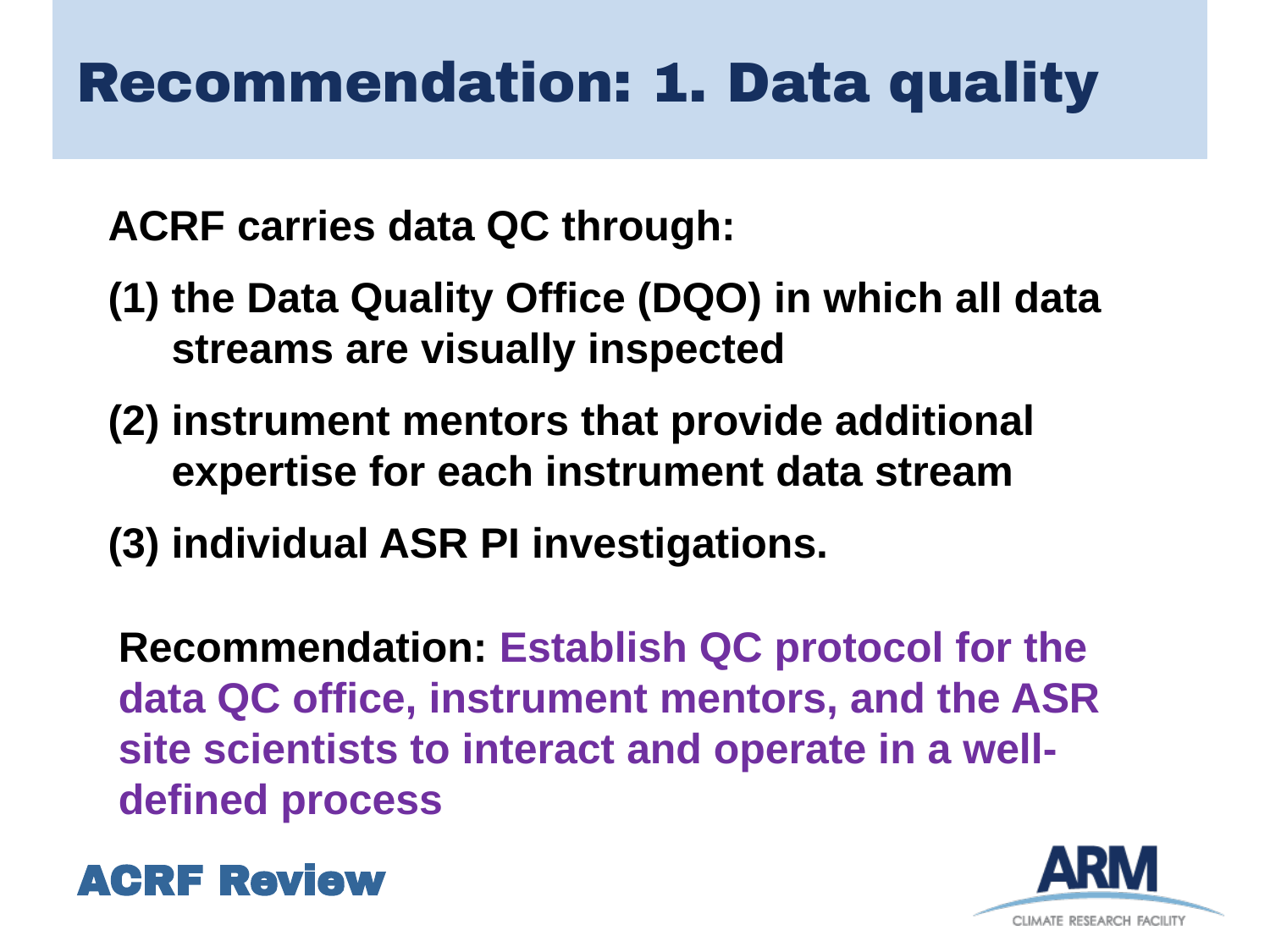

# Recommendation: 1. Data quality
ACRF carries data QC through:
the Data Quality Office (DQO) in which all data streams are visually inspected
(2) instrument mentors that provide additional expertise for each instrument data stream
(3) individual ASR PI investigations.
Recommendation: Establish QC protocol for the data QC office, instrument mentors, and the ASR site scientists to interact and operate in a well-defined process
30